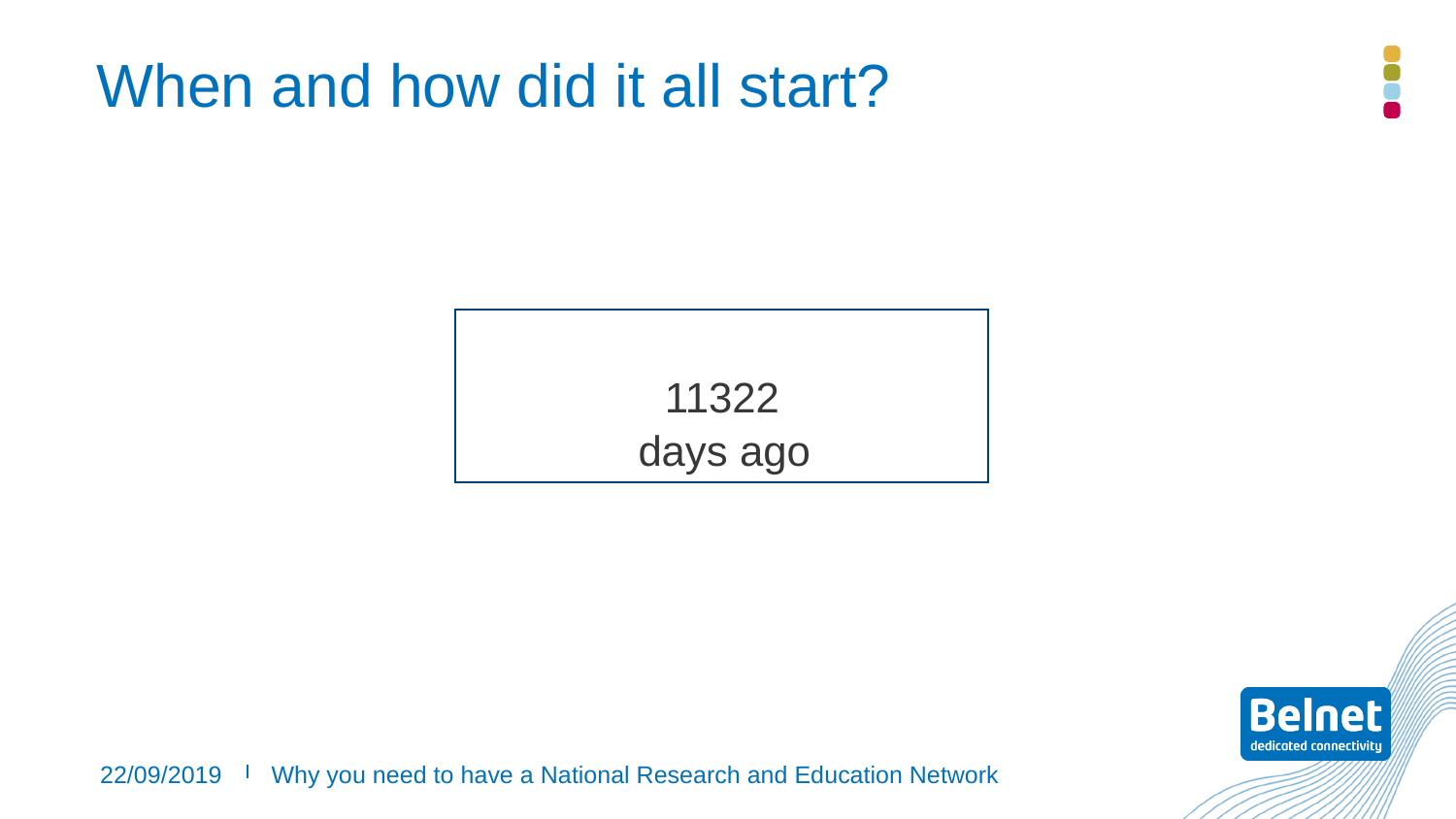

# When and how did it all start?
11322
days ago
Why you need to have a National Research and Education Network
22/09/2019